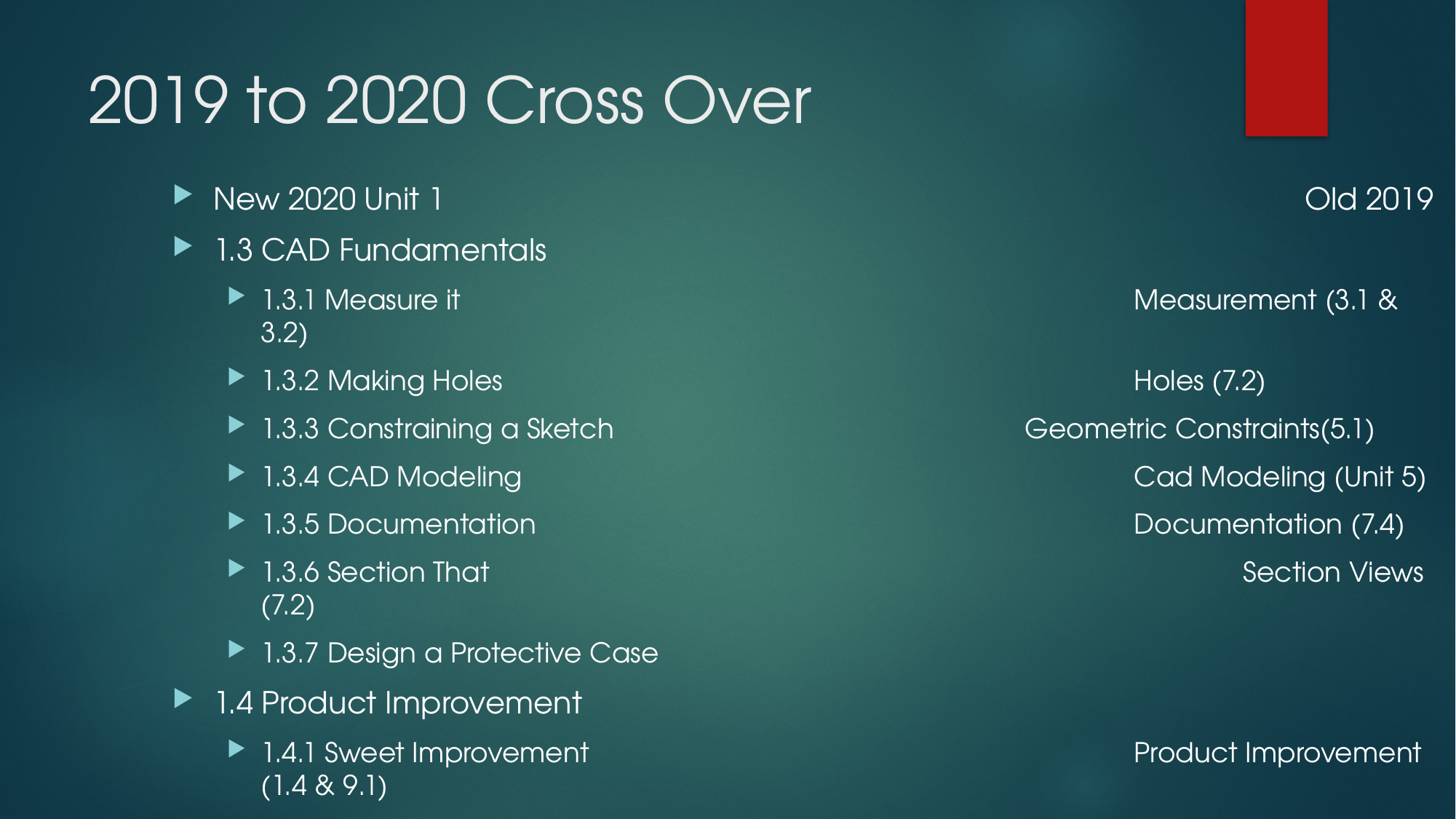

# 2019 to 2020 Cross Over
New 2020 Unit 1								Old 2019
1.3 CAD Fundamentals
1.3.1 Measure it							Measurement (3.1 & 3.2)
1.3.2 Making Holes						Holes (7.2)
1.3.3 Constraining a Sketch				Geometric Constraints(5.1)
1.3.4 CAD Modeling						Cad Modeling (Unit 5)
1.3.5 Documentation						Documentation (7.4)
1.3.6 Section That							Section Views (7.2)
1.3.7 Design a Protective Case
1.4 Product Improvement
1.4.1 Sweet Improvement					Product Improvement (1.4 & 9.1)